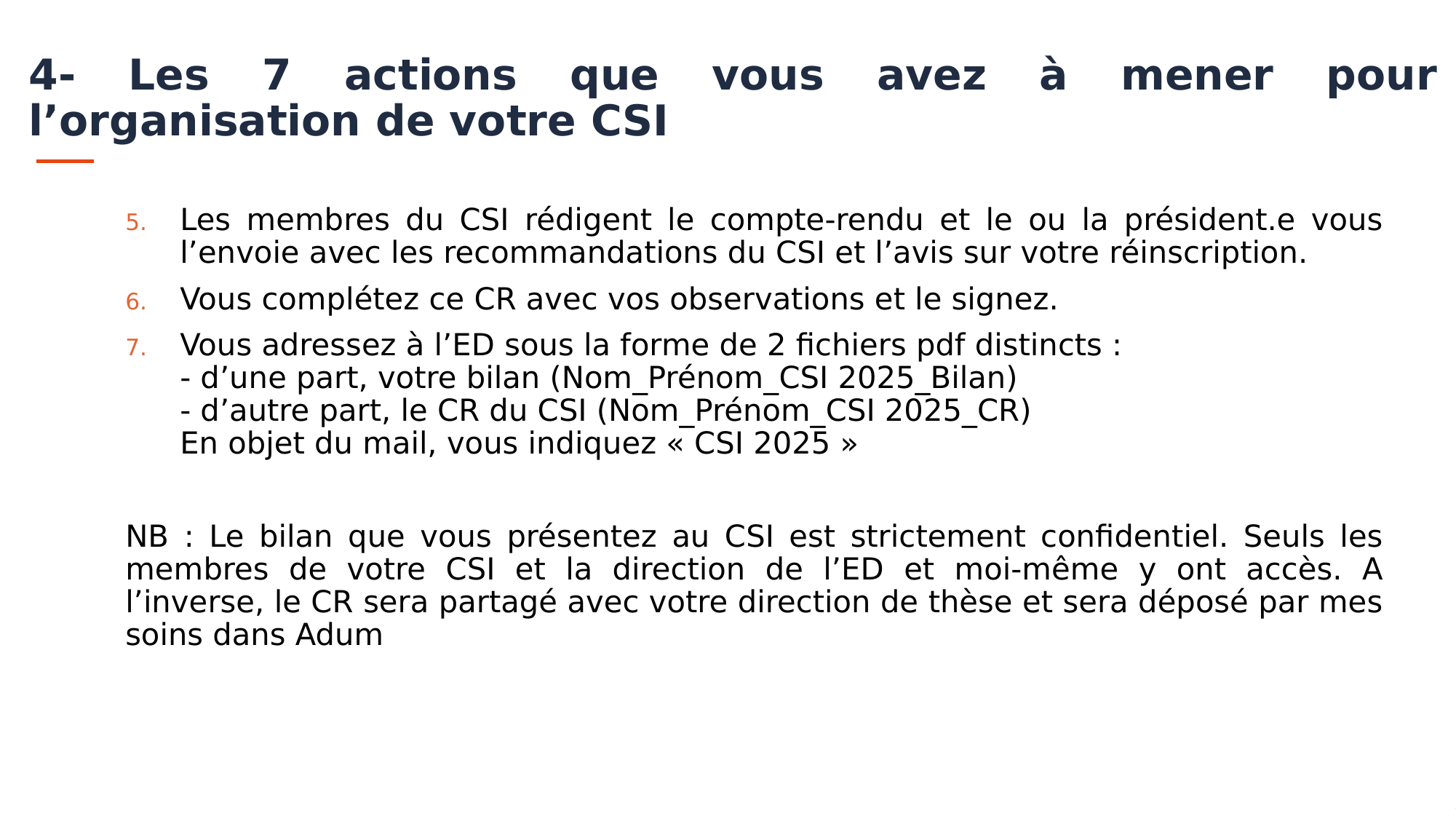

# 4- Les 7 actions que vous avez à mener pour l’organisation de votre CSI
Les membres du CSI rédigent le compte-rendu et le ou la président.e vous l’envoie avec les recommandations du CSI et l’avis sur votre réinscription.
Vous complétez ce CR avec vos observations et le signez.
Vous adressez à l’ED sous la forme de 2 fichiers pdf distincts :
- d’une part, votre bilan (Nom_Prénom_CSI 2025_Bilan)
- d’autre part, le CR du CSI (Nom_Prénom_CSI 2025_CR)
En objet du mail, vous indiquez « CSI 2025 »

NB : Le bilan que vous présentez au CSI est strictement confidentiel. Seuls les membres de votre CSI et la direction de l’ED et moi-même y ont accès. A l’inverse, le CR sera partagé avec votre direction de thèse et sera déposé par mes soins dans Adum

Scolarité Inscription
-
Diplomation
Département formations
Espace convivialité Doctorants